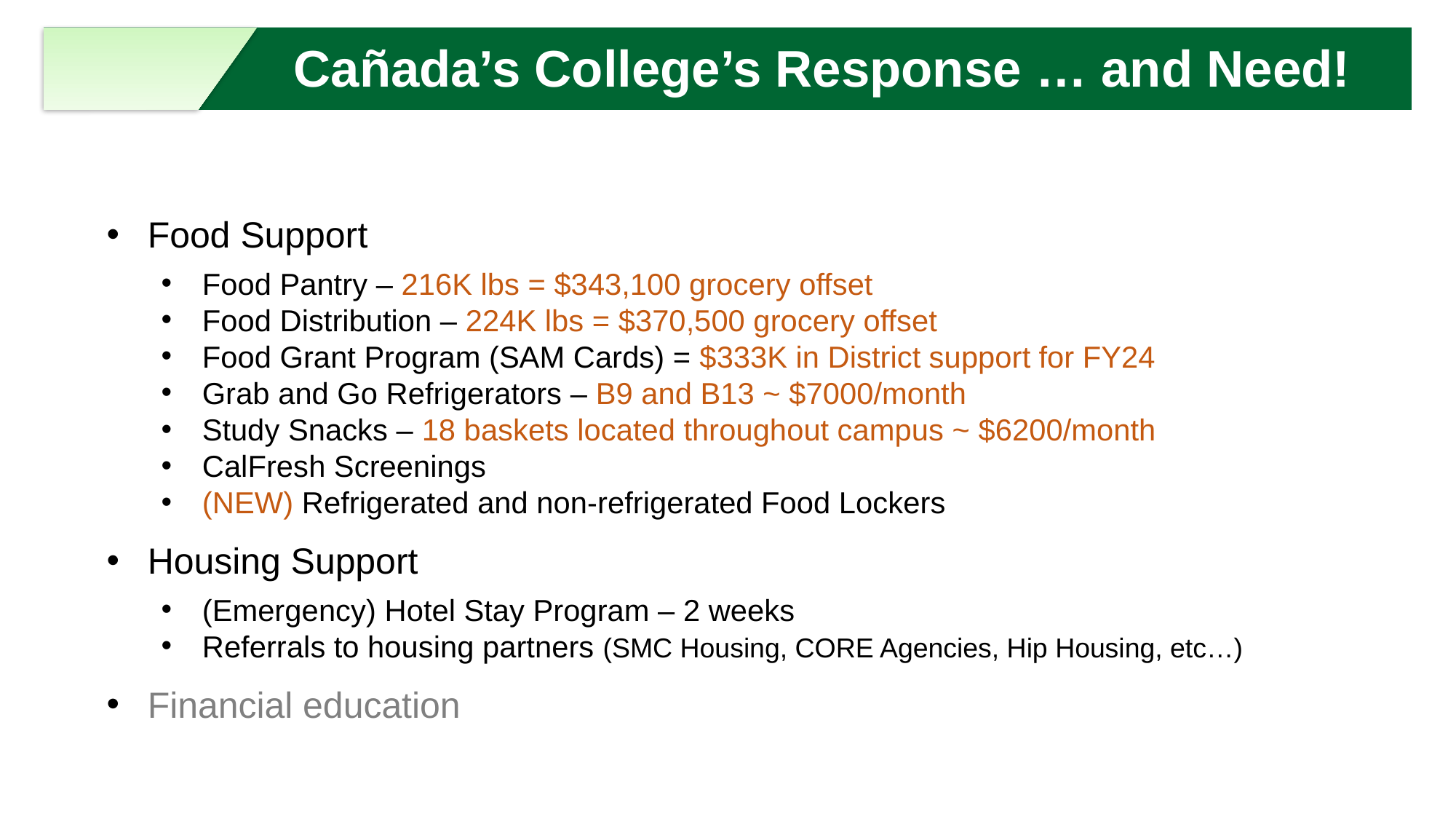

Cañada’s College’s Response … and Need!
Food Support
Food Pantry – 216K lbs = $343,100 grocery offset
Food Distribution – 224K lbs = $370,500 grocery offset
Food Grant Program (SAM Cards) = $333K in District support for FY24
Grab and Go Refrigerators – B9 and B13 ~ $7000/month
Study Snacks – 18 baskets located throughout campus ~ $6200/month
CalFresh Screenings
(NEW) Refrigerated and non-refrigerated Food Lockers
Housing Support
(Emergency) Hotel Stay Program – 2 weeks
Referrals to housing partners (SMC Housing, CORE Agencies, Hip Housing, etc…)
Financial education